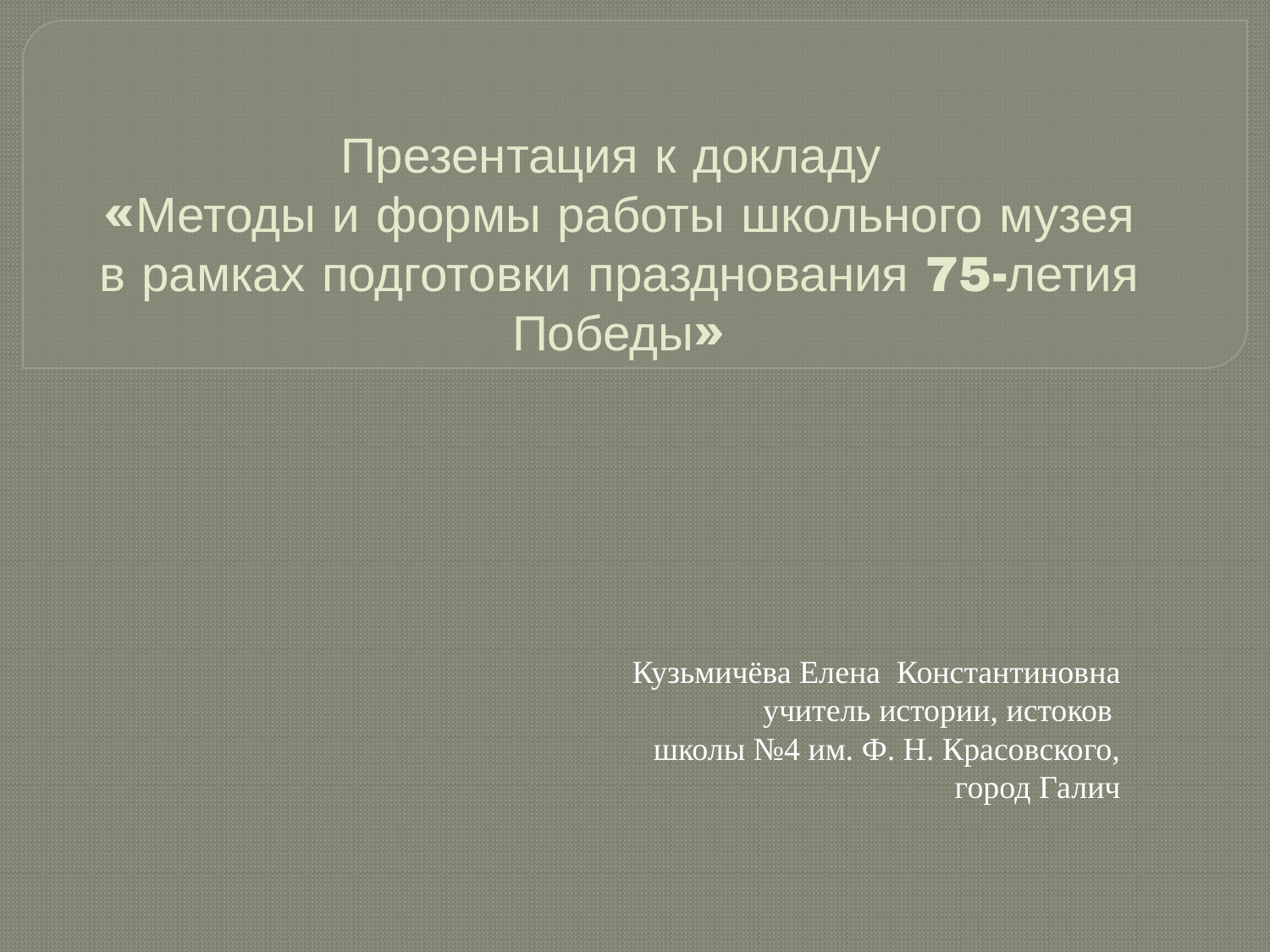

# Презентация к докладу «Методы и формы работы школьного музея в рамках подготовки празднования 75-летия Победы»
 Кузьмичёва Елена  Константиновна
 учитель истории, истоков
школы №4 им. Ф. Н. Красовского,
 город Галич